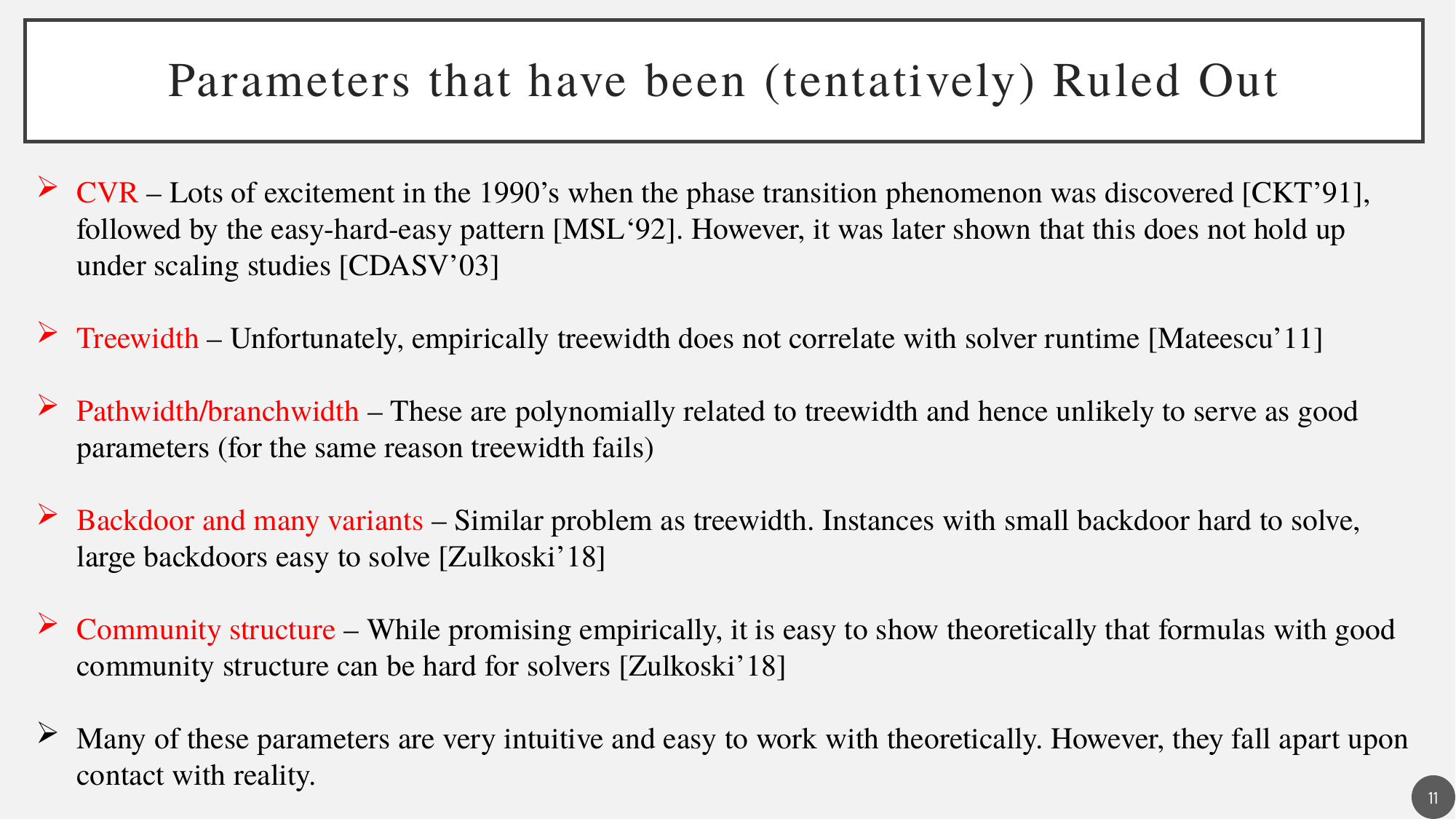

# Parameters that have been (tentatively) Ruled Out
CVR – Lots of excitement in the 1990’s when the phase transition phenomenon was discovered [CKT’91], followed by the easy-hard-easy pattern [MSL‘92]. However, it was later shown that this does not hold up under scaling studies [CDASV’03]

Treewidth – Unfortunately, empirically treewidth does not correlate with solver runtime [Mateescu’11]

Pathwidth/branchwidth – These are polynomially related to treewidth and hence unlikely to serve as good parameters (for the same reason treewidth fails)

Backdoor and many variants – Similar problem as treewidth. Instances with small backdoor hard to solve, large backdoors easy to solve [Zulkoski’18]

Community structure – While promising empirically, it is easy to show theoretically that formulas with good community structure can be hard for solvers [Zulkoski’18]

Many of these parameters are very intuitive and easy to work with theoretically. However, they fall apart upon contact with reality.
11